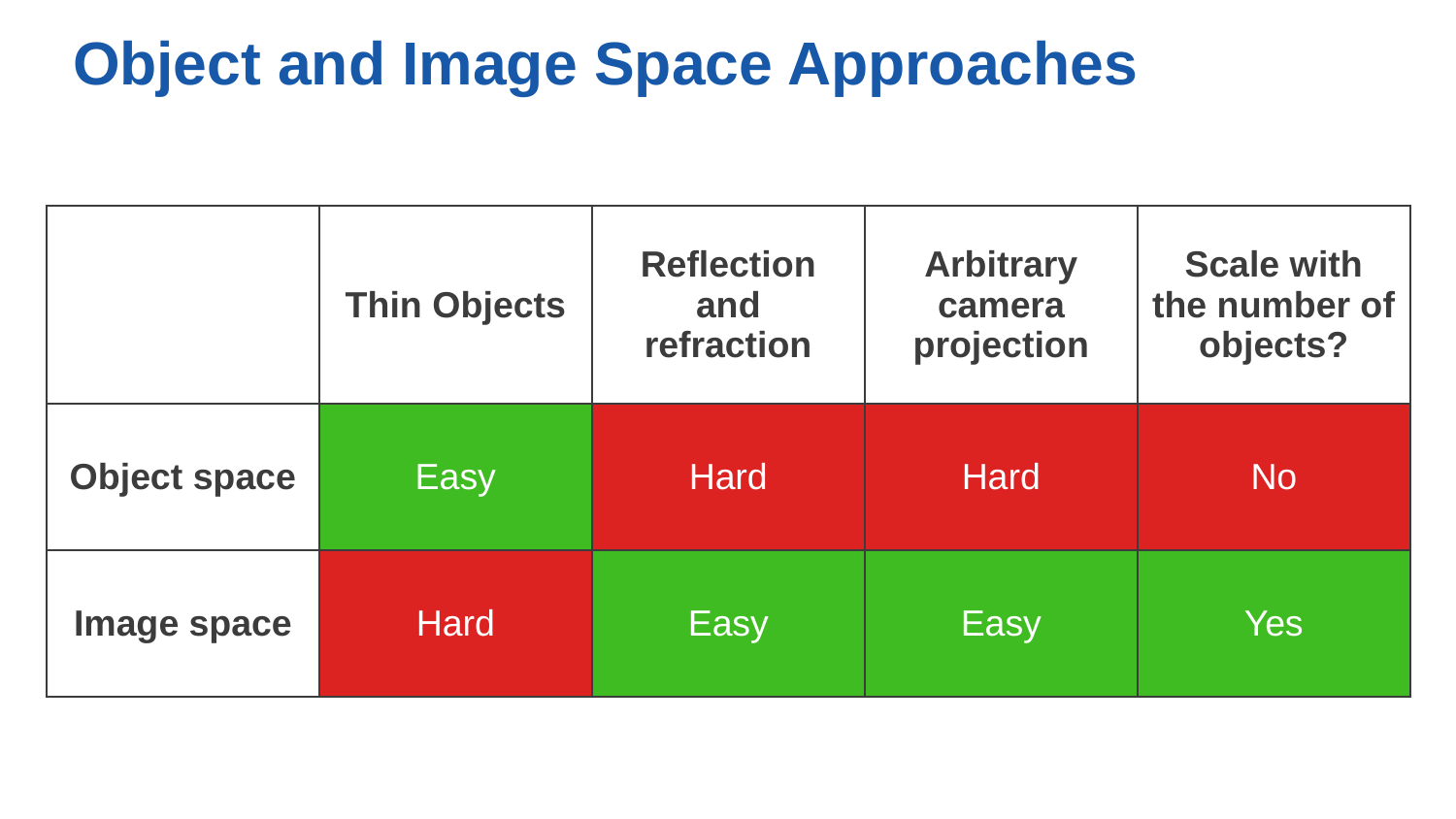

# Object and Image Space Approaches
|  | Thin Objects | Reflection and refraction | Arbitrary camera projection | Scale with the number of objects? |
| --- | --- | --- | --- | --- |
| Object space | Easy | Hard | Hard | No |
| Image space | Hard | Easy | Easy | Yes |